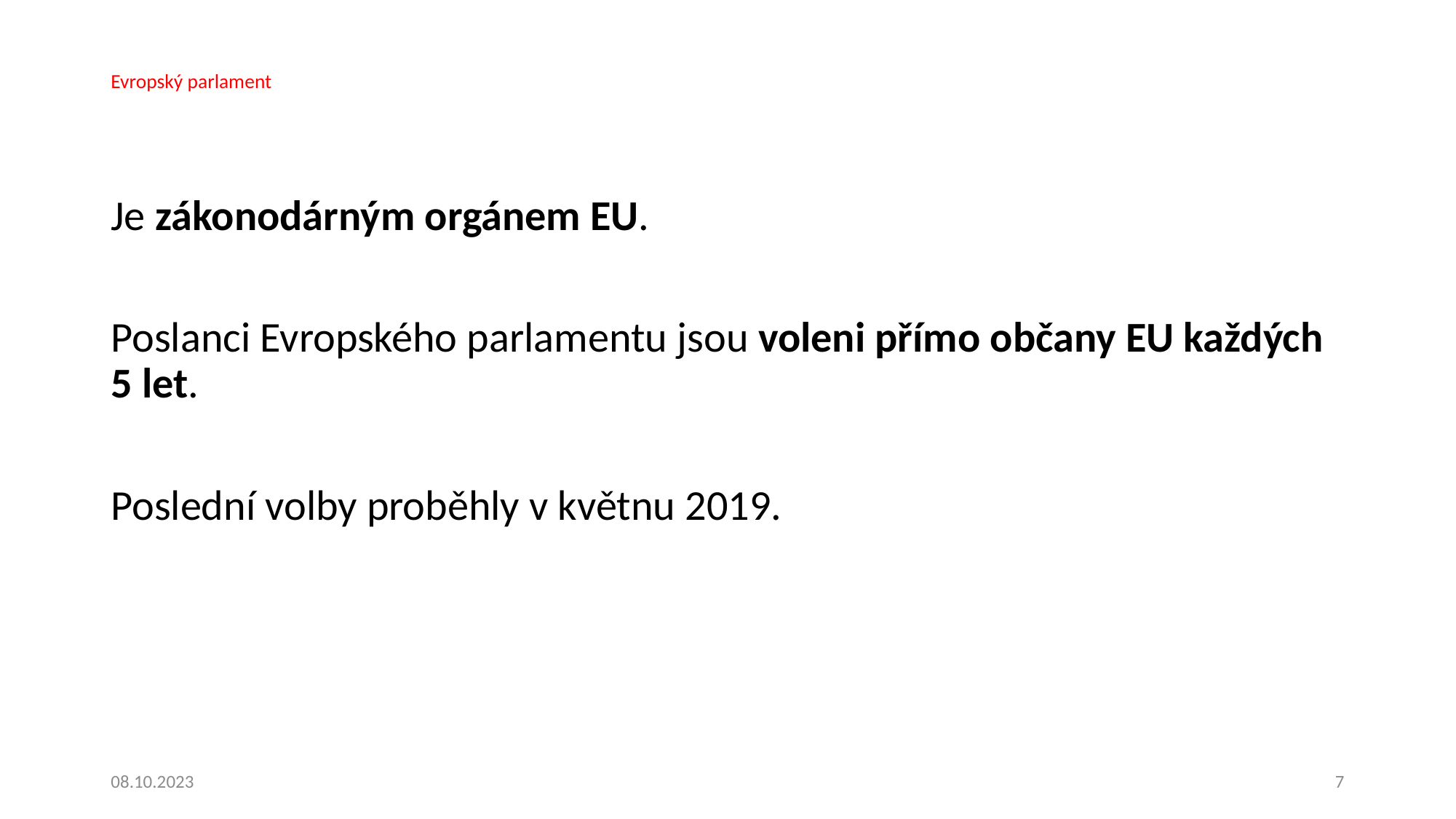

# Evropský parlament

Je zákonodárným orgánem EU.

Poslanci Evropského parlamentu jsou voleni přímo občany EU každých 5 let.

Poslední volby proběhly v květnu 2019.
08.10.2023
7